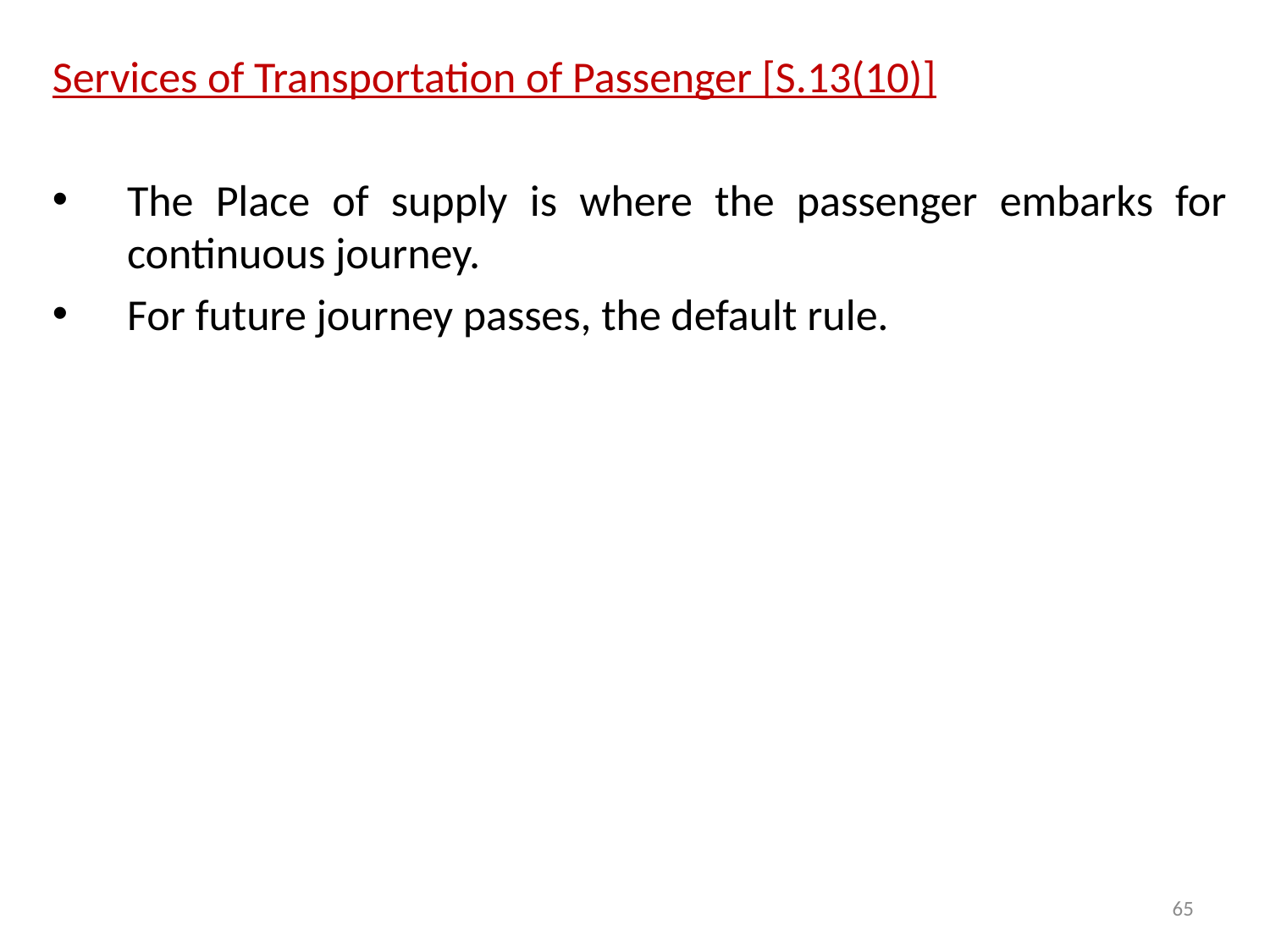

Services of Transportation of Passenger [S.13(10)]

The Place of supply is where the passenger embarks for continuous journey.
For future journey passes, the default rule.

65